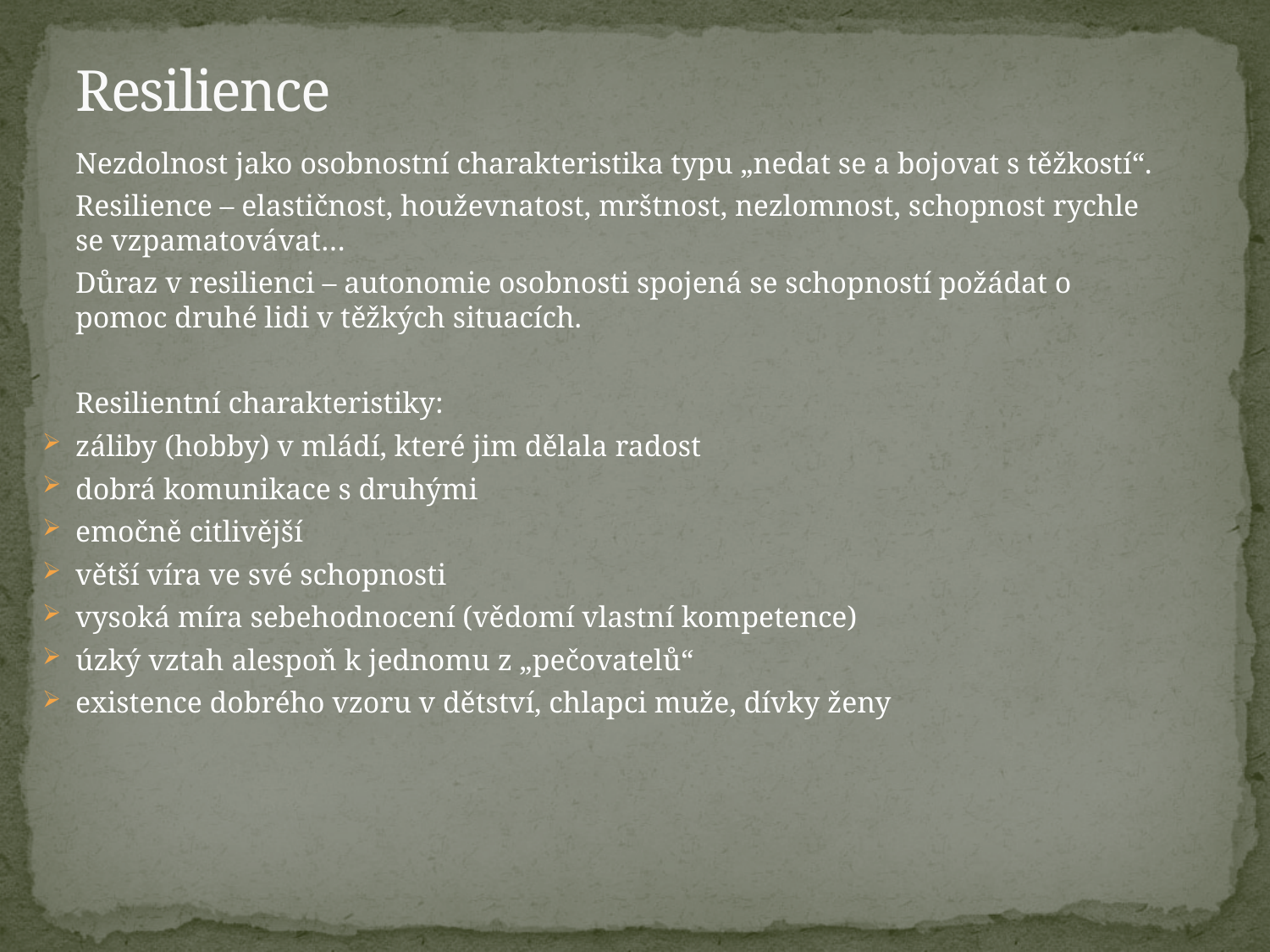

# Resilience
	Nezdolnost jako osobnostní charakteristika typu „nedat se a bojovat s těžkostí“.
	Resilience – elastičnost, houževnatost, mrštnost, nezlomnost, schopnost rychle se vzpamatovávat…
	Důraz v resilienci – autonomie osobnosti spojená se schopností požádat o pomoc druhé lidi v těžkých situacích.

	Resilientní charakteristiky:
	záliby (hobby) v mládí, které jim dělala radost
	dobrá komunikace s druhými
	emočně citlivější
	větší víra ve své schopnosti
	vysoká míra sebehodnocení (vědomí vlastní kompetence)
	úzký vztah alespoň k jednomu z „pečovatelů“
	existence dobrého vzoru v dětství, chlapci muže, dívky ženy